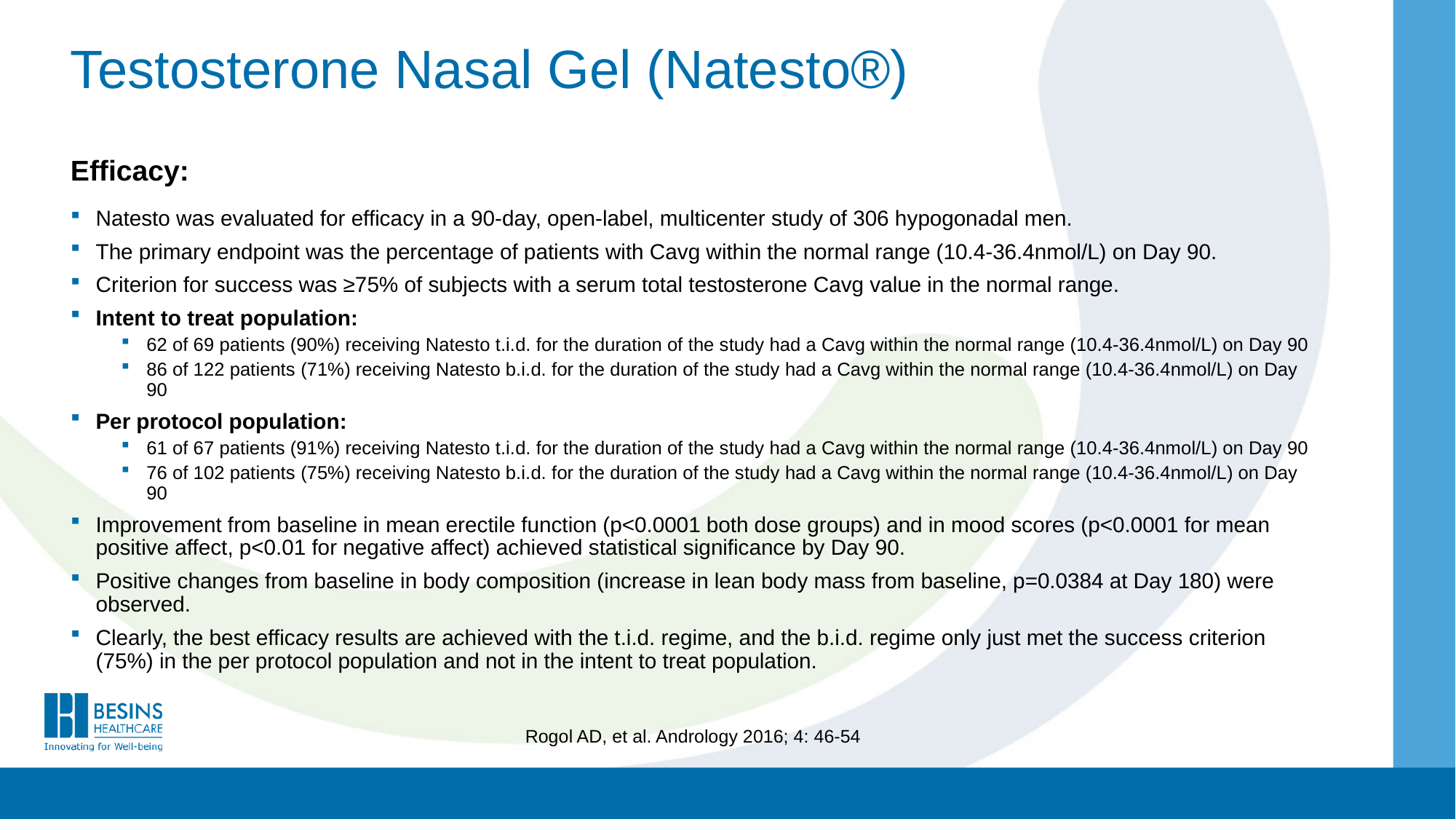

Testosterone Nasal Gel (Natesto®)
Efficacy:

Natesto was evaluated for efficacy in a 90-day, open-label, multicenter study of 306 hypogonadal men.
The primary endpoint was the percentage of patients with Cavg within the normal range (10.4-36.4nmol/L) on Day 90.
Criterion for success was ≥75% of subjects with a serum total testosterone Cavg value in the normal range.
Intent to treat population:
62 of 69 patients (90%) receiving Natesto t.i.d. for the duration of the study had a Cavg within the normal range (10.4-36.4nmol/L) on Day 90
86 of 122 patients (71%) receiving Natesto b.i.d. for the duration of the study had a Cavg within the normal range (10.4-36.4nmol/L) on Day 90
Per protocol population:
61 of 67 patients (91%) receiving Natesto t.i.d. for the duration of the study had a Cavg within the normal range (10.4-36.4nmol/L) on Day 90
76 of 102 patients (75%) receiving Natesto b.i.d. for the duration of the study had a Cavg within the normal range (10.4-36.4nmol/L) on Day 90
Improvement from baseline in mean erectile function (p<0.0001 both dose groups) and in mood scores (p<0.0001 for mean positive affect, p<0.01 for negative affect) achieved statistical significance by Day 90.
Positive changes from baseline in body composition (increase in lean body mass from baseline, p=0.0384 at Day 180) were observed.
Clearly, the best efficacy results are achieved with the t.i.d. regime, and the b.i.d. regime only just met the success criterion (75%) in the per protocol population and not in the intent to treat population.

Rogol AD, et al. Andrology 2016; 4: 46-54